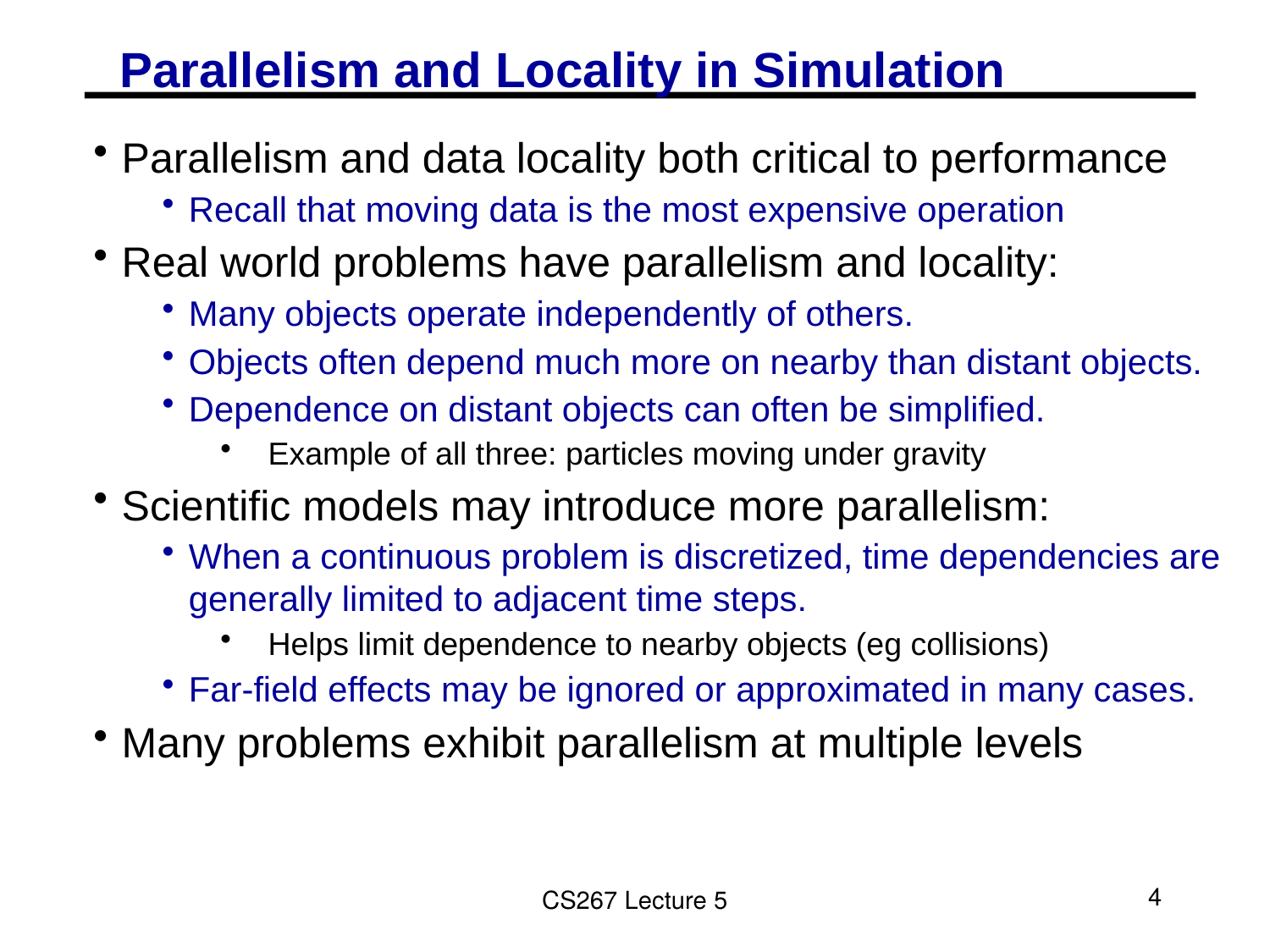

# Parallelism and Locality in Simulation
Parallelism and data locality both critical to performance
Recall that moving data is the most expensive operation
Real world problems have parallelism and locality:
Many objects operate independently of others.
Objects often depend much more on nearby than distant objects.
Dependence on distant objects can often be simplified.
Example of all three: particles moving under gravity
Scientific models may introduce more parallelism:
When a continuous problem is discretized, time dependencies are generally limited to adjacent time steps.
Helps limit dependence to nearby objects (eg collisions)
Far-field effects may be ignored or approximated in many cases.
Many problems exhibit parallelism at multiple levels
CS267 Lecture 5
4